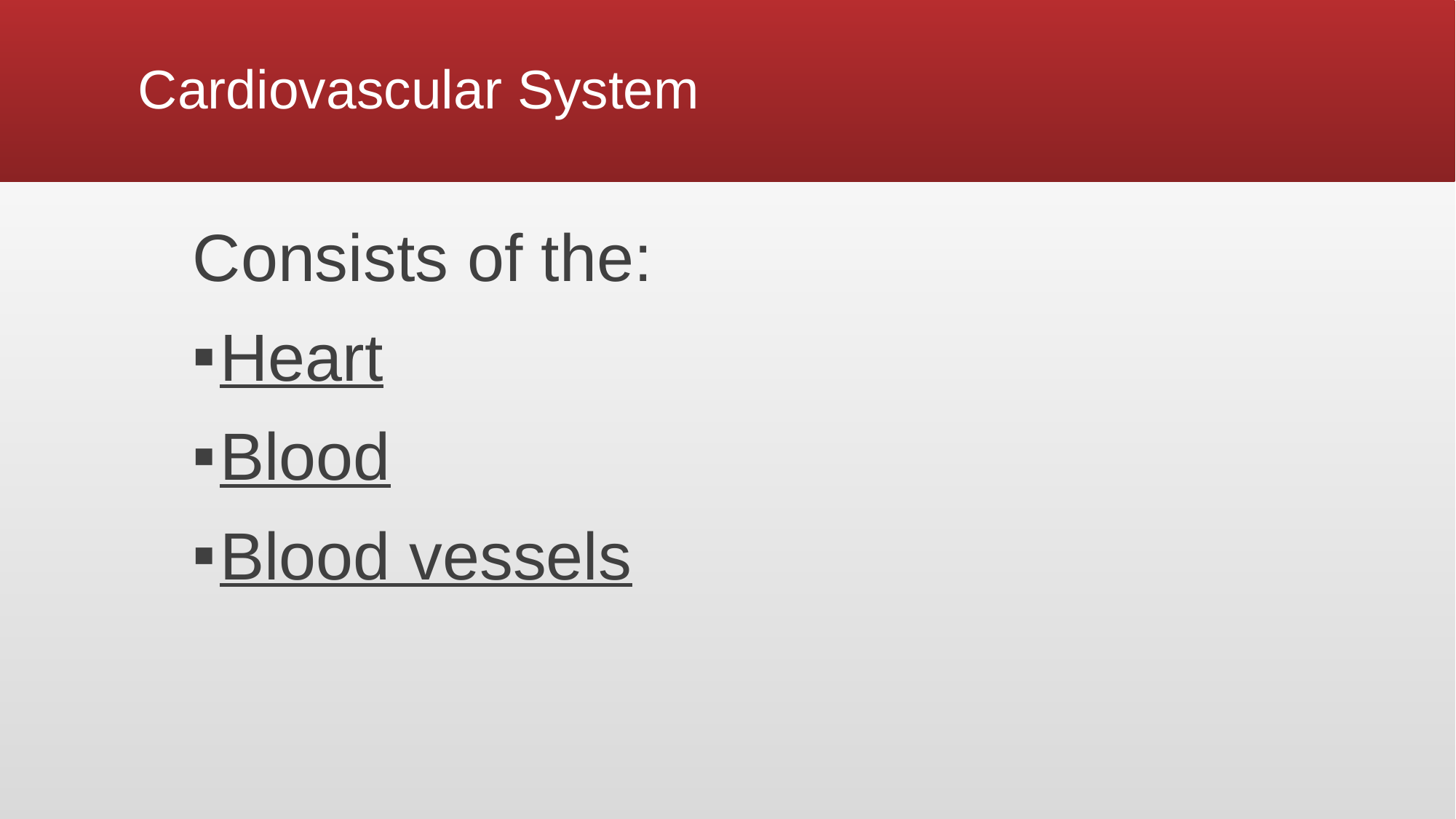

# Cardiovascular System
Consists of the:
Heart
Blood
Blood vessels